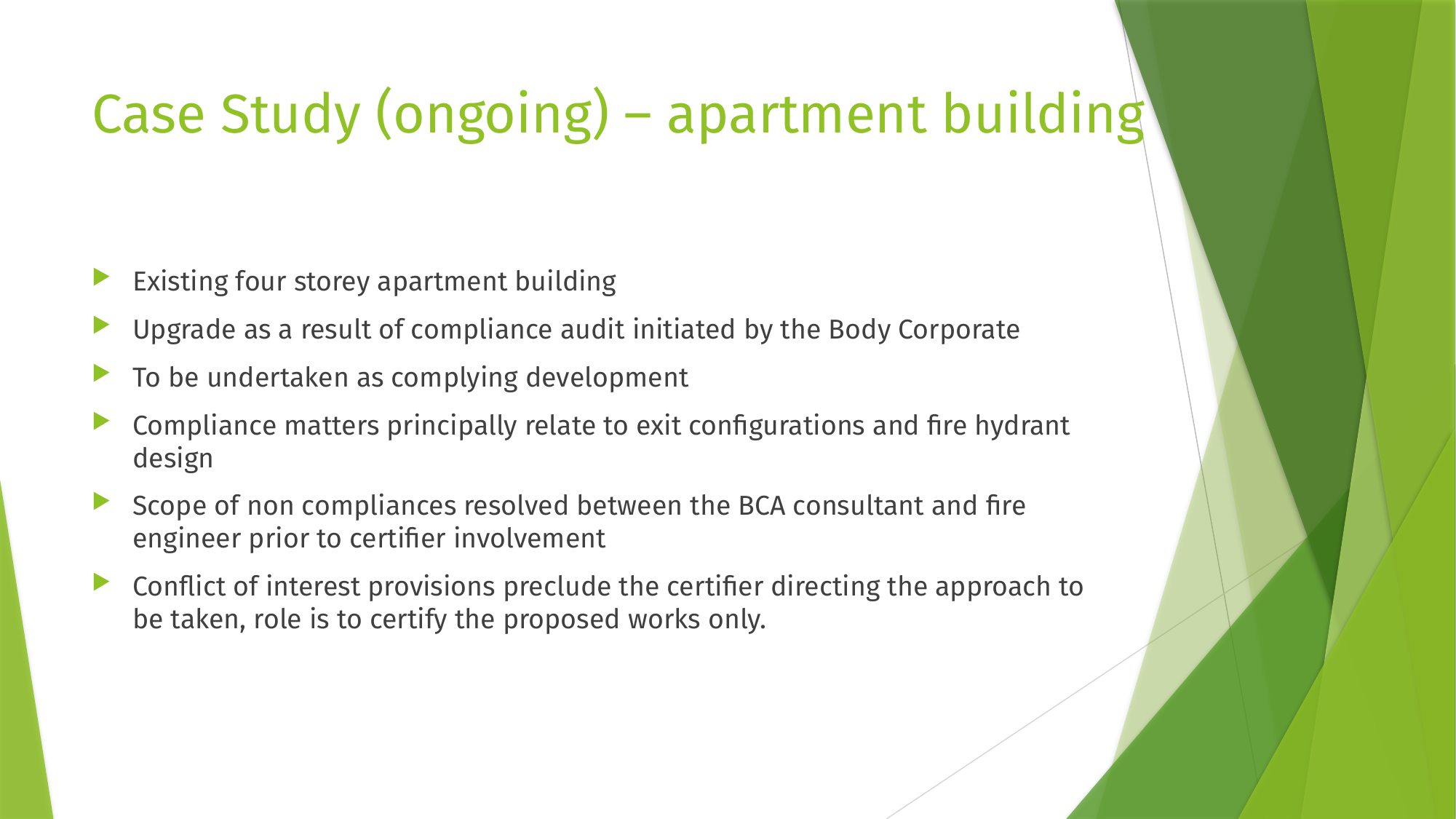

# Case Study (ongoing) – apartment building
Existing four storey apartment building
Upgrade as a result of compliance audit initiated by the Body Corporate
To be undertaken as complying development
Compliance matters principally relate to exit configurations and fire hydrant design
Scope of non compliances resolved between the BCA consultant and fire engineer prior to certifier involvement
Conflict of interest provisions preclude the certifier directing the approach to be taken, role is to certify the proposed works only.